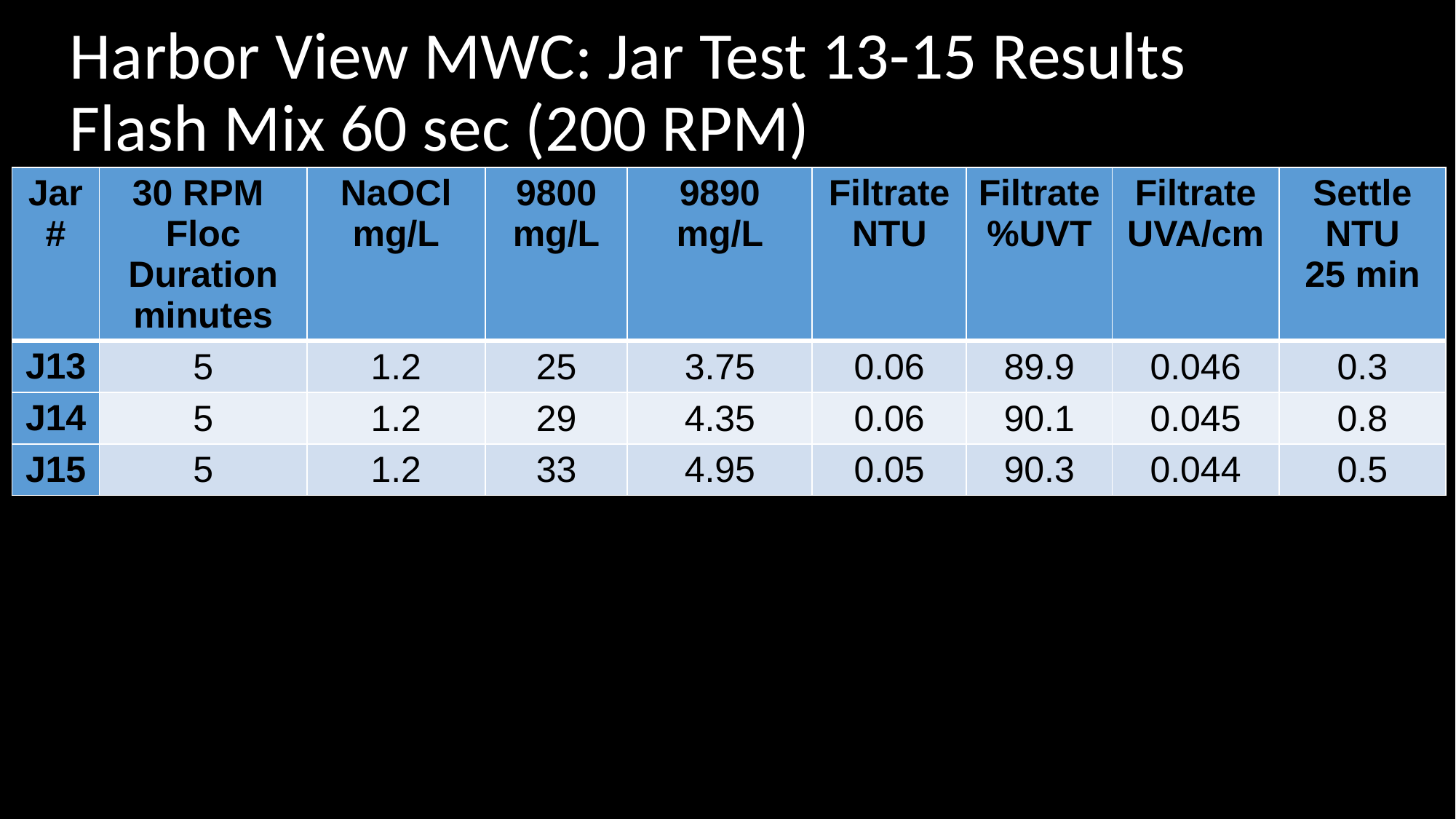

# Harbor View MWC: Jar Test 13-15 Results Flash Mix 60 sec (200 RPM)
| Jar # | 30 RPM Floc Duration minutes | NaOCl mg/L | 9800 mg/L | 9890 mg/L | Filtrate NTU | Filtrate %UVT | Filtrate UVA/cm | Settle NTU 25 min |
| --- | --- | --- | --- | --- | --- | --- | --- | --- |
| J13 | 5 | 1.2 | 25 | 3.75 | 0.06 | 89.9 | 0.046 | 0.3 |
| J14 | 5 | 1.2 | 29 | 4.35 | 0.06 | 90.1 | 0.045 | 0.8 |
| J15 | 5 | 1.2 | 33 | 4.95 | 0.05 | 90.3 | 0.044 | 0.5 |